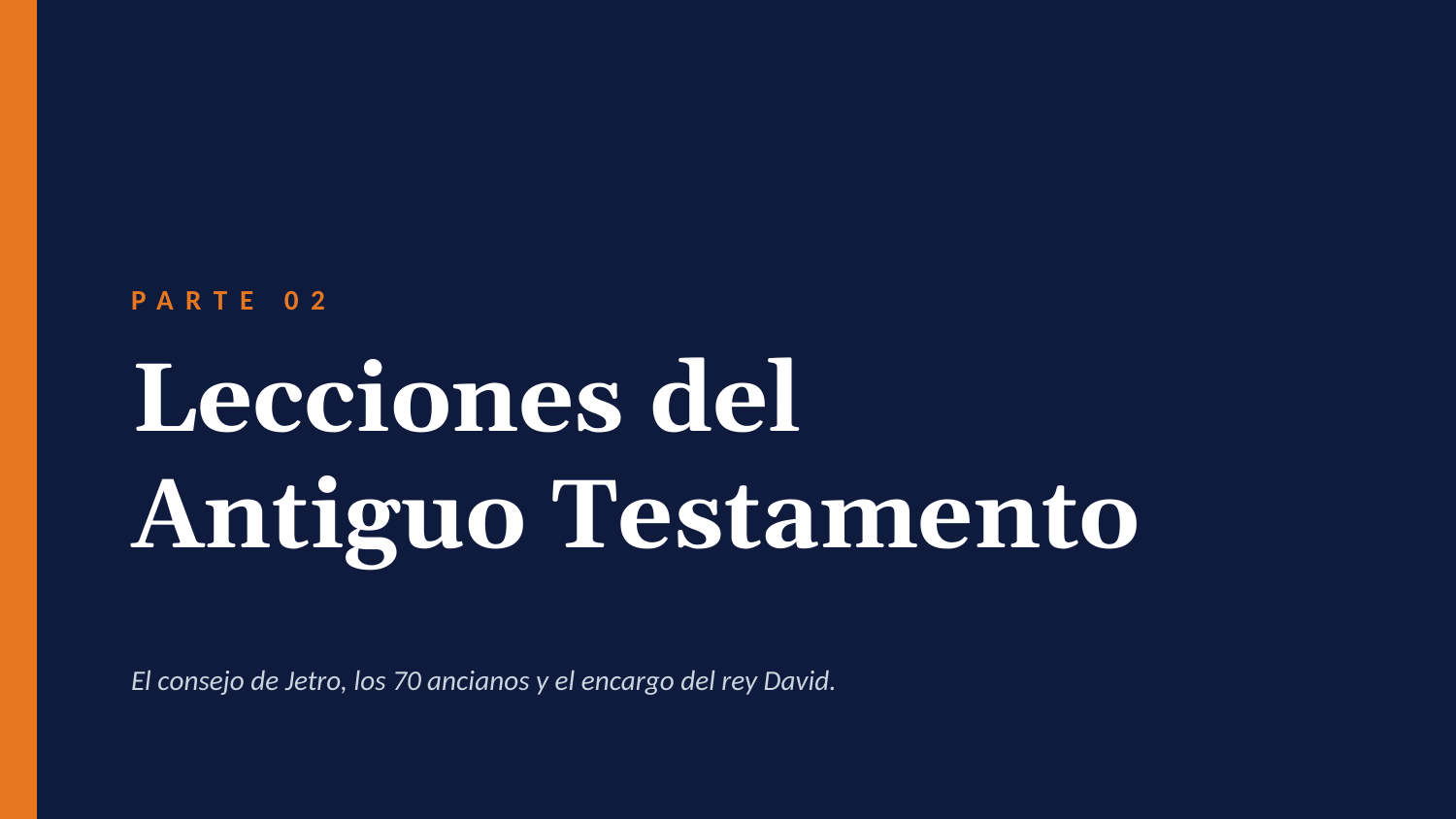

PARTE 02
Lecciones del
Antiguo Testamento
El consejo de Jetro, los 70 ancianos y el encargo del rey David.